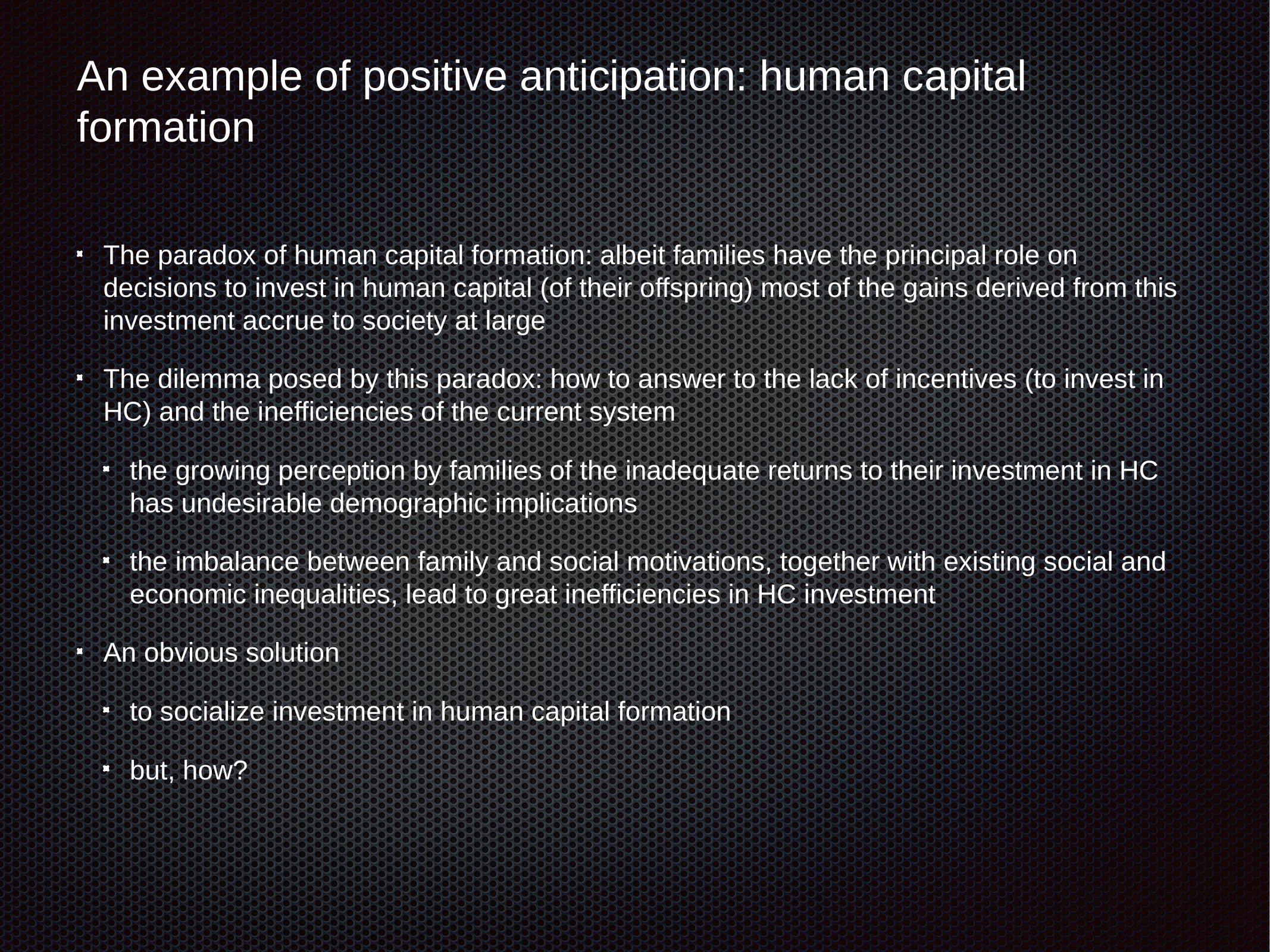

# An example of positive anticipation: human capital formation
The paradox of human capital formation: albeit families have the principal role on decisions to invest in human capital (of their offspring) most of the gains derived from this investment accrue to society at large
The dilemma posed by this paradox: how to answer to the lack of incentives (to invest in HC) and the inefficiencies of the current system
the growing perception by families of the inadequate returns to their investment in HC has undesirable demographic implications
the imbalance between family and social motivations, together with existing social and economic inequalities, lead to great inefficiencies in HC investment
An obvious solution
to socialize investment in human capital formation
but, how?